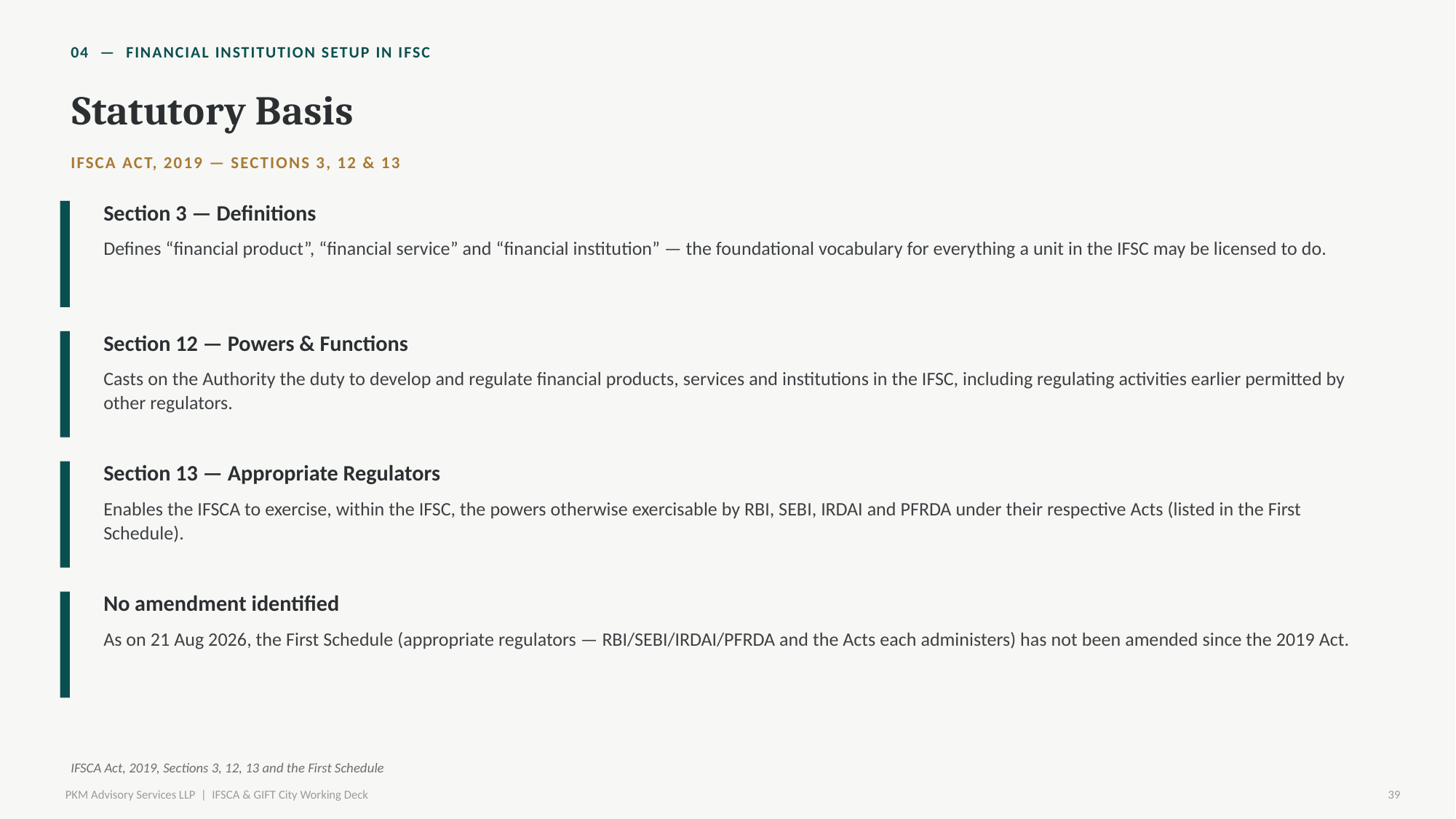

04  —  FINANCIAL INSTITUTION SETUP IN IFSC
Statutory Basis
IFSCA ACT, 2019 — SECTIONS 3, 12 & 13
Section 3 — Definitions

Defines “financial product”, “financial service” and “financial institution” — the foundational vocabulary for everything a unit in the IFSC may be licensed to do.
Section 12 — Powers & Functions

Casts on the Authority the duty to develop and regulate financial products, services and institutions in the IFSC, including regulating activities earlier permitted by other regulators.
Section 13 — Appropriate Regulators

Enables the IFSCA to exercise, within the IFSC, the powers otherwise exercisable by RBI, SEBI, IRDAI and PFRDA under their respective Acts (listed in the First Schedule).
No amendment identified

As on 21 Aug 2026, the First Schedule (appropriate regulators — RBI/SEBI/IRDAI/PFRDA and the Acts each administers) has not been amended since the 2019 Act.
IFSCA Act, 2019, Sections 3, 12, 13 and the First Schedule
PKM Advisory Services LLP  |  IFSCA & GIFT City Working Deck
39